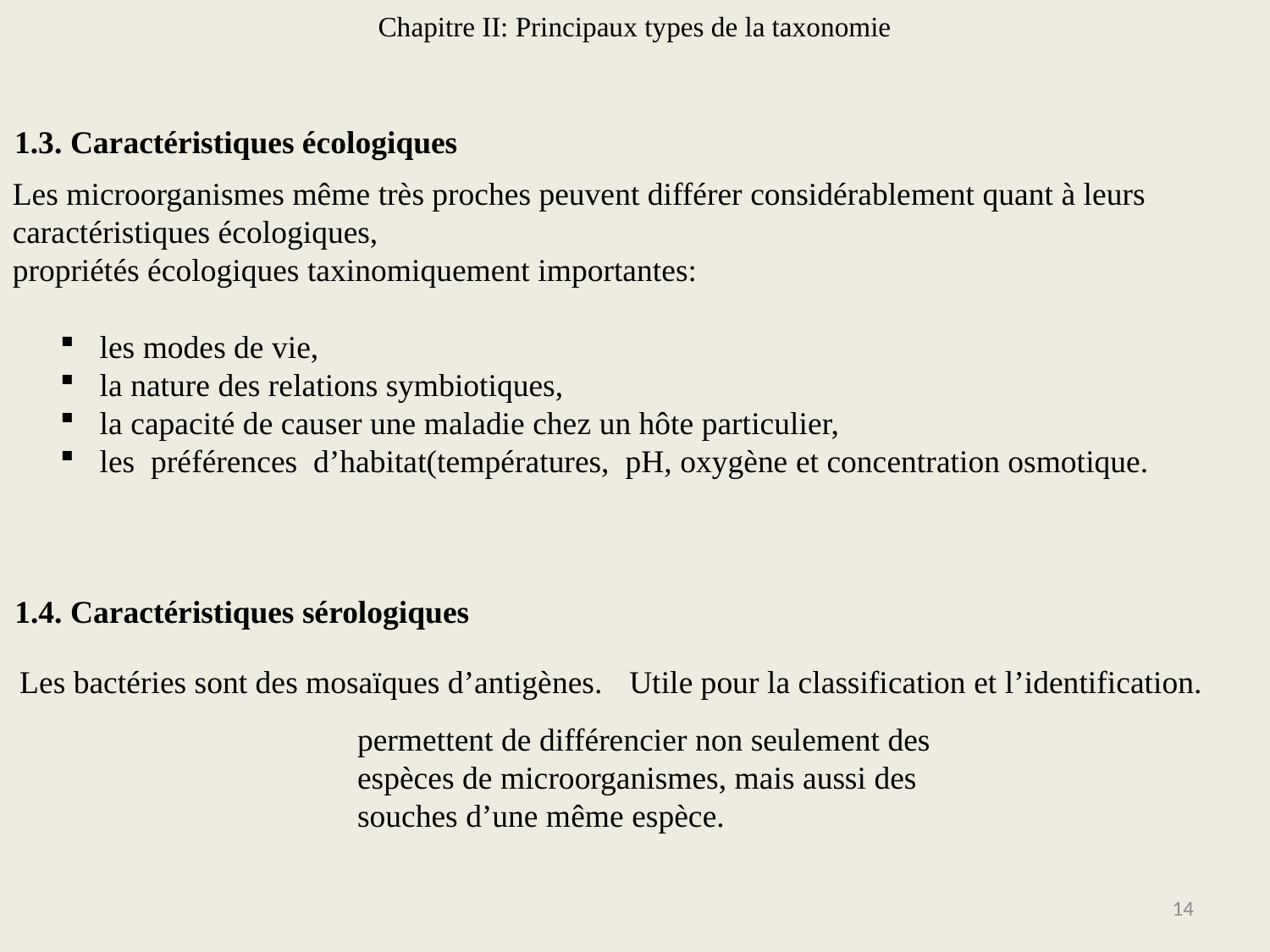

Chapitre II: Principaux types de la taxonomie
1.3. Caractéristiques écologiques
Les microorganismes même très proches peuvent différer considérablement quant à leurs caractéristiques écologiques,
propriétés écologiques taxinomiquement importantes:
les modes de vie,
la nature des relations symbiotiques,
la capacité de causer une maladie chez un hôte particulier,
les  préférences  d’habitat(températures,  pH, oxygène et concentration osmotique.
1.4. Caractéristiques sérologiques
Les bactéries sont des mosaïques d’antigènes.
Utile pour la classification et l’identification.
permettent de différencier non seulement des espèces de microorganismes, mais aussi des souches d’une même espèce.
14